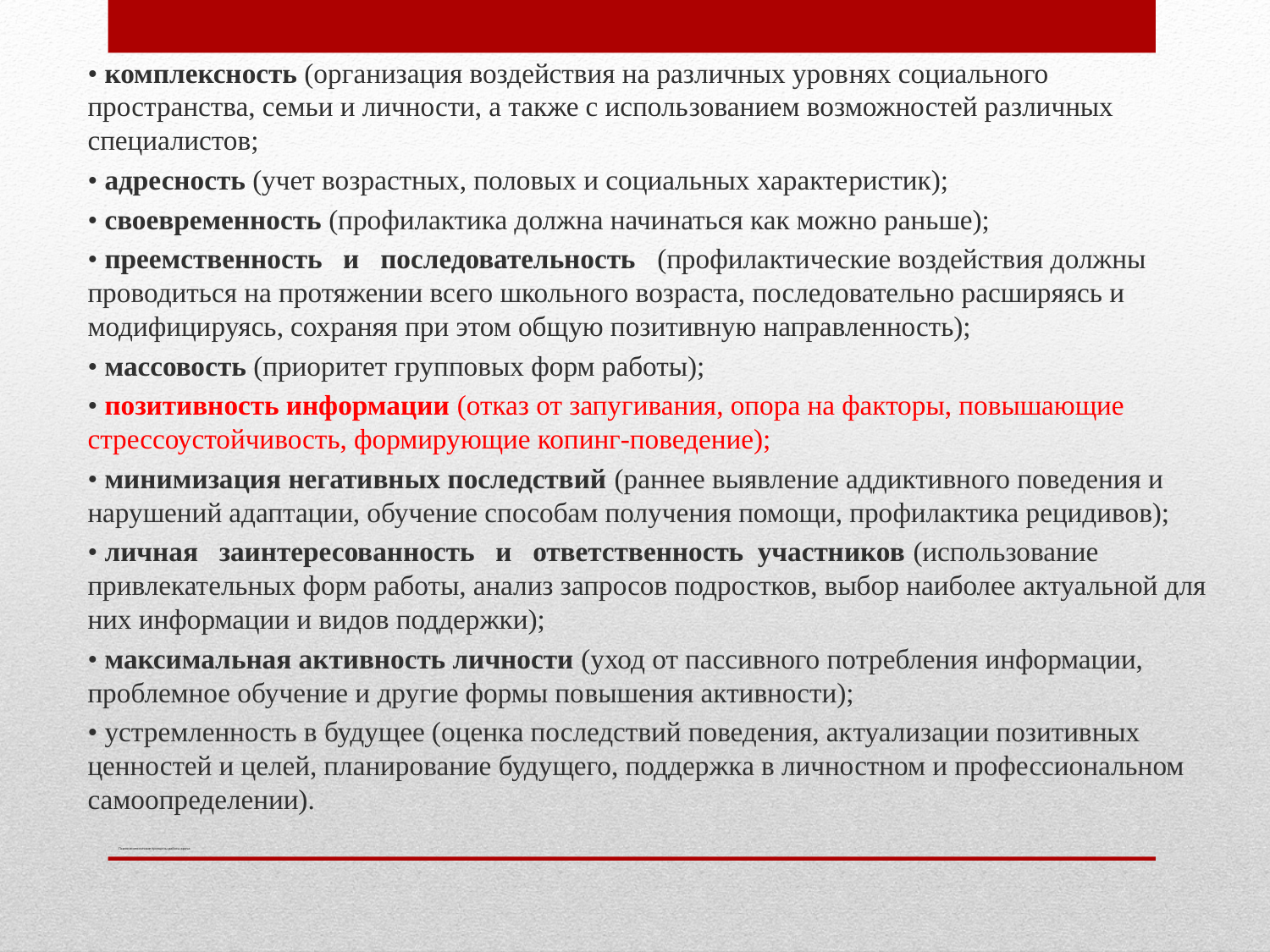

• комплексность (организация воздействия на различных уров­нях социального пространства, семьи и личности, а также с исполь­зованием возможностей различных специалистов;
• адресность (учет возрастных, половых и социальных характе­ристик);
• своевременность (профилактика должна начинаться как мож­но раньше);
• преемственность   и   последовательность   (профилактические воздействия должны проводиться на протяжении всего школьного возраста, последовательно расширяясь и модифицируясь, сохраняя при этом общую позитивную направленность);
• массовость (приоритет групповых форм работы);
• позитивность информации (отказ от запугивания, опора на факторы, повышающие стрессоустойчивость, формирующие копинг-поведение);
• минимизация негативных последствий (раннее выявление аддиктивного поведения и нарушений адаптации, обучение способам получения помощи, профилактика рецидивов);
• личная   заинтересованность   и   ответственность  участников (использование привлекательных форм работы, анализ запросов подростков, выбор наиболее актуальной для них информации и ви­дов поддержки);
• максимальная активность личности (уход от пассивного по­требления информации, проблемное обучение и другие формы по­вышения активности);
• устремленность в будущее (оценка последствий поведения, ак­туализации позитивных ценностей и целей, планирование будущего, поддержка в личностном и профессиональном самоопределении).

# Психогигиенические принципы работы врача